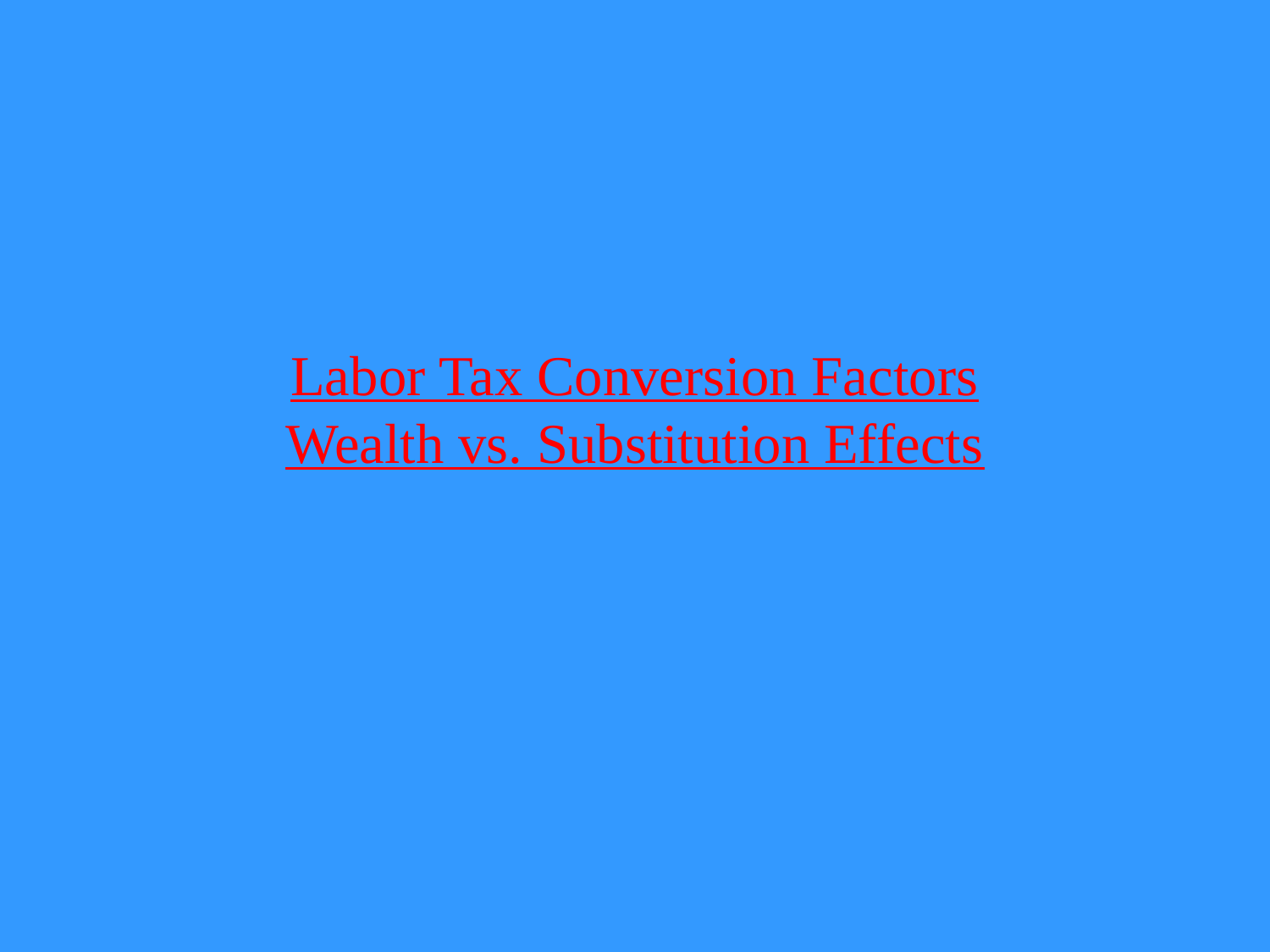

# Labor Tax Conversion Factors Wealth vs. Substitution Effects